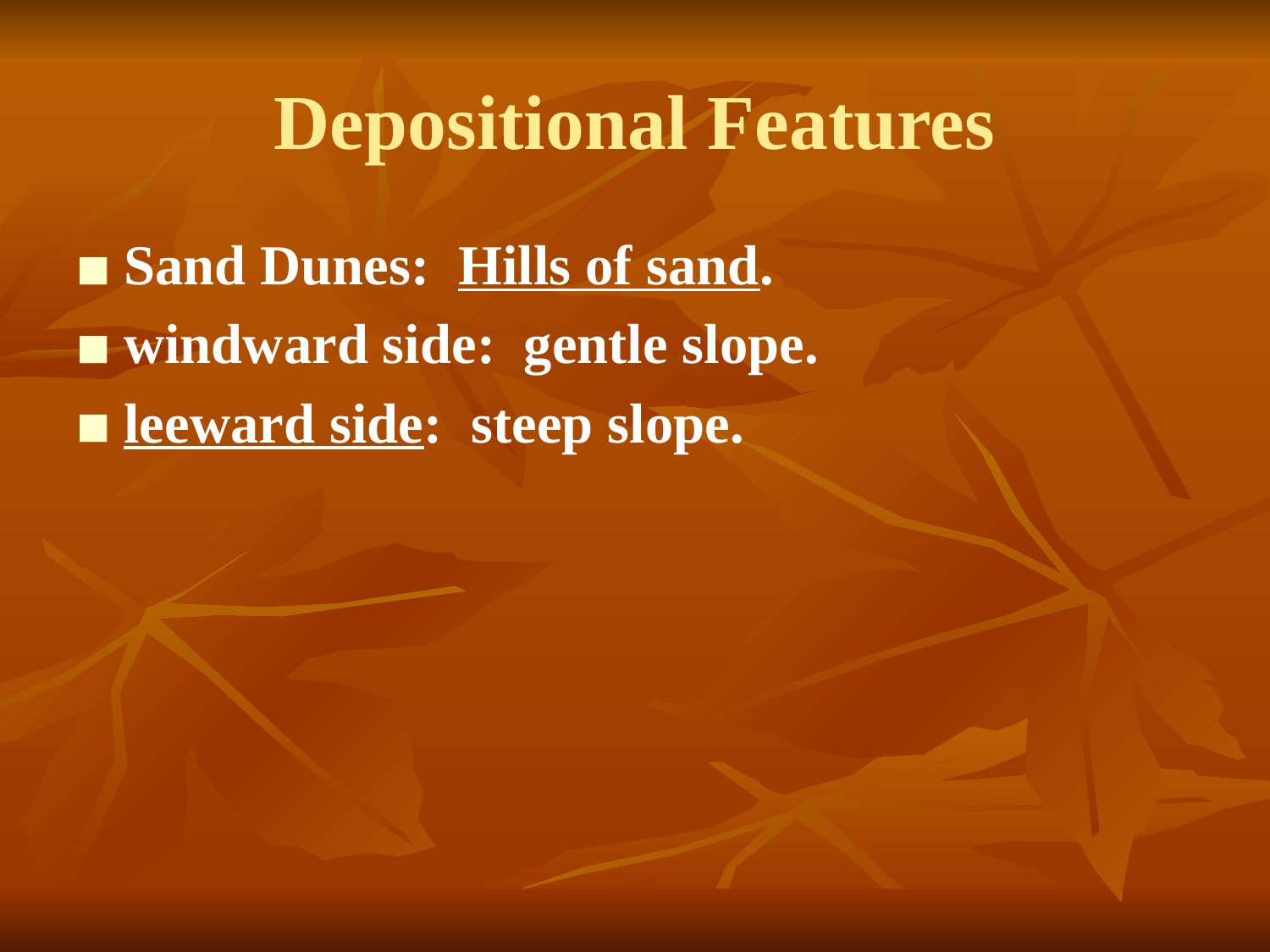

# Depositional Features
Sand Dunes:  Hills of sand.
windward side:  gentle slope.
leeward side:  steep slope.